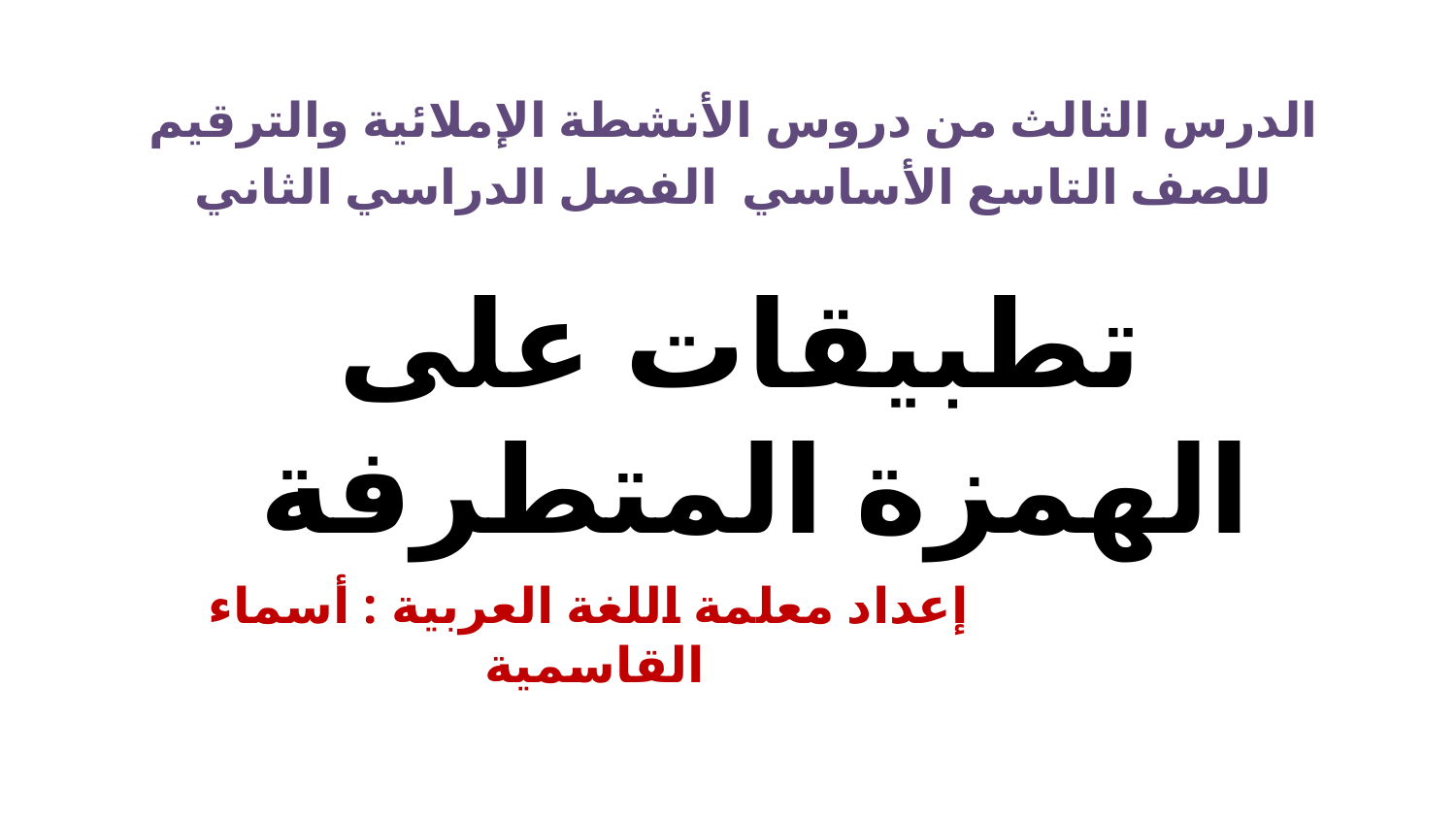

الدرس الثالث من دروس الأنشطة الإملائية والترقيم
للصف التاسع الأساسي  الفصل الدراسي الثاني
# تطبيقات على الهمزة المتطرفة
إعداد معلمة اللغة العربية : أسماء القاسمية